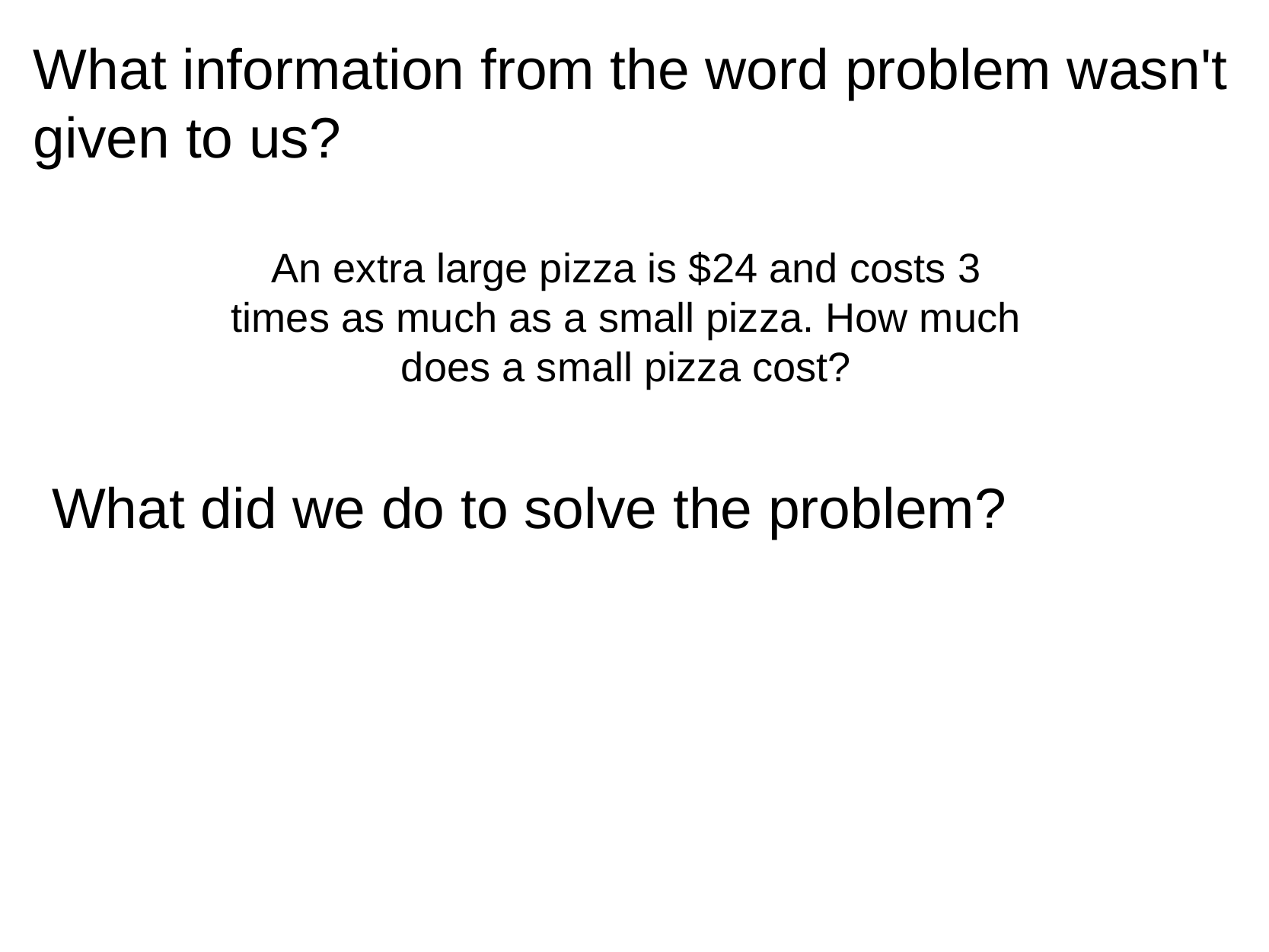

What information from the word problem wasn't given to us?
An extra large pizza is $24 and costs 3 times as much as a small pizza. How much does a small pizza cost?
What did we do to solve the problem?